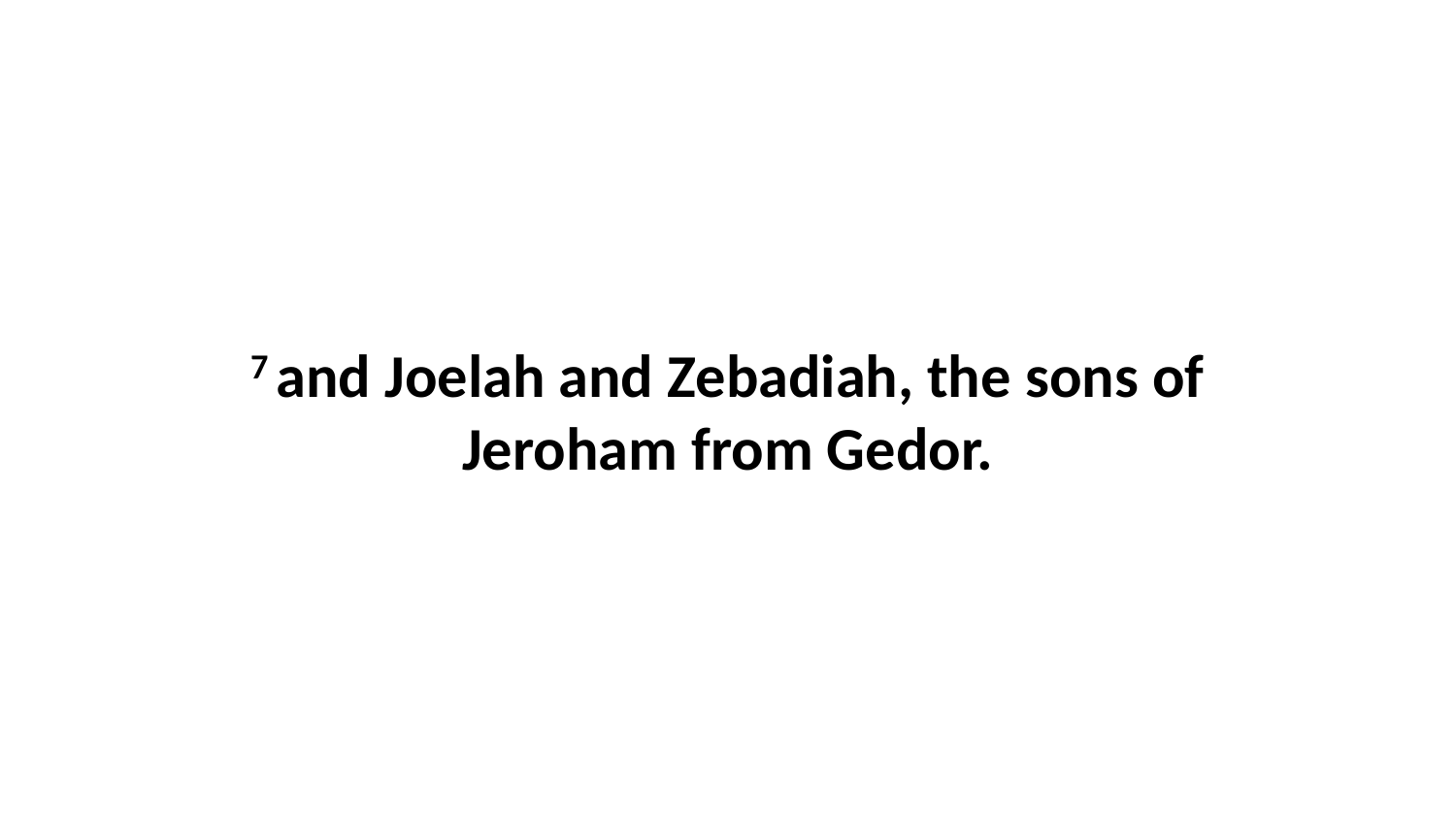

7 and Joelah and Zebadiah, the sons of Jeroham from Gedor.